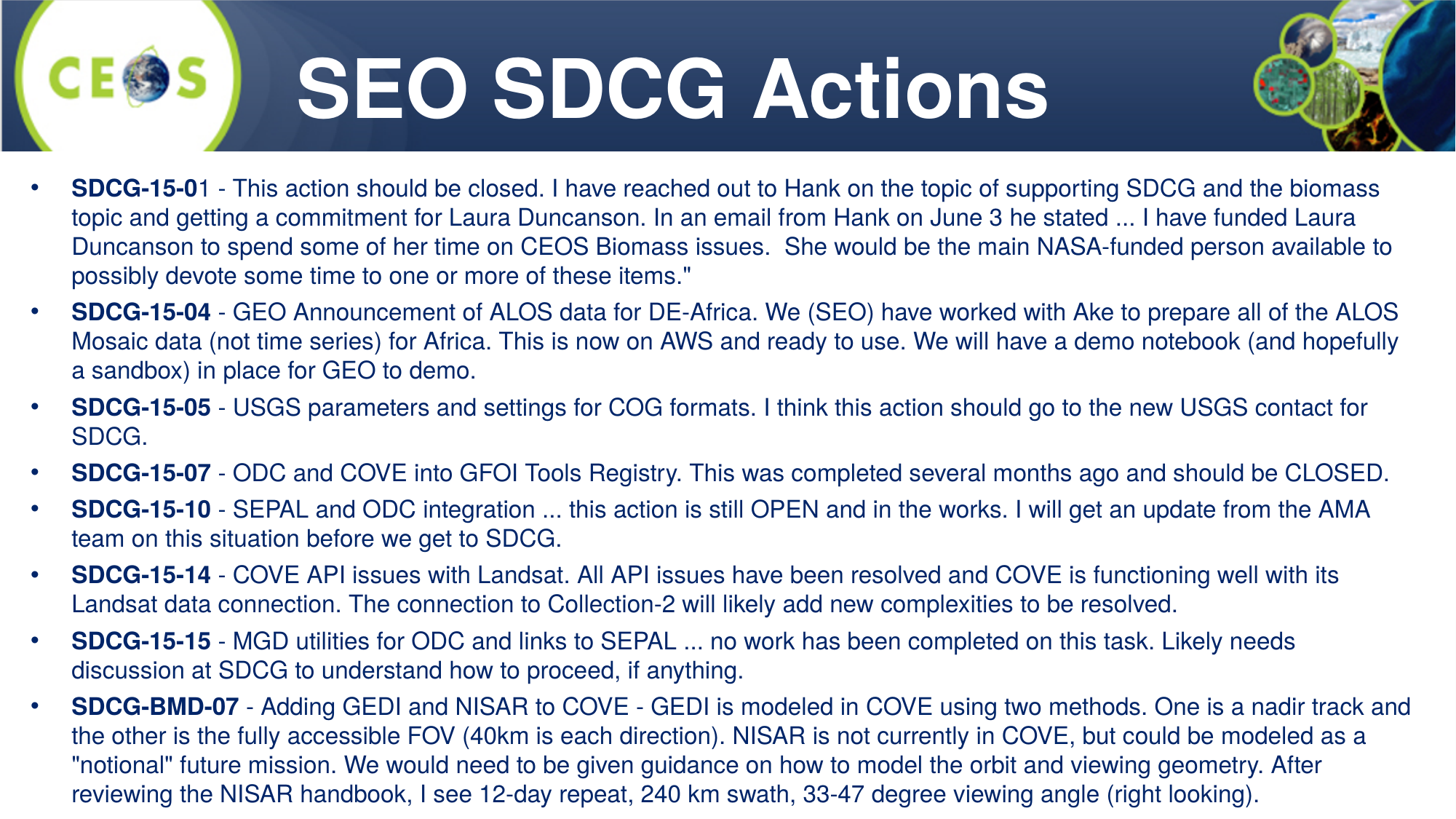

SEO SDCG Actions

SDCG-15-01 - This action should be closed. I have reached out to Hank on the topic of supporting SDCG and the biomass topic and getting a commitment for Laura Duncanson. In an email from Hank on June 3 he stated ... I have funded Laura Duncanson to spend some of her time on CEOS Biomass issues.  She would be the main NASA-funded person available to possibly devote some time to one or more of these items."
SDCG-15-04 - GEO Announcement of ALOS data for DE-Africa. We (SEO) have worked with Ake to prepare all of the ALOS Mosaic data (not time series) for Africa. This is now on AWS and ready to use. We will have a demo notebook (and hopefully a sandbox) in place for GEO to demo.
SDCG-15-05 - USGS parameters and settings for COG formats. I think this action should go to the new USGS contact for SDCG.
SDCG-15-07 - ODC and COVE into GFOI Tools Registry. This was completed several months ago and should be CLOSED.
SDCG-15-10 - SEPAL and ODC integration ... this action is still OPEN and in the works. I will get an update from the AMA team on this situation before we get to SDCG.
SDCG-15-14 - COVE API issues with Landsat. All API issues have been resolved and COVE is functioning well with its Landsat data connection. The connection to Collection-2 will likely add new complexities to be resolved.
SDCG-15-15 - MGD utilities for ODC and links to SEPAL ... no work has been completed on this task. Likely needs discussion at SDCG to understand how to proceed, if anything.
SDCG-BMD-07 - Adding GEDI and NISAR to COVE - GEDI is modeled in COVE using two methods. One is a nadir track and the other is the fully accessible FOV (40km is each direction). NISAR is not currently in COVE, but could be modeled as a "notional" future mission. We would need to be given guidance on how to model the orbit and viewing geometry. After reviewing the NISAR handbook, I see 12-day repeat, 240 km swath, 33-47 degree viewing angle (right looking).